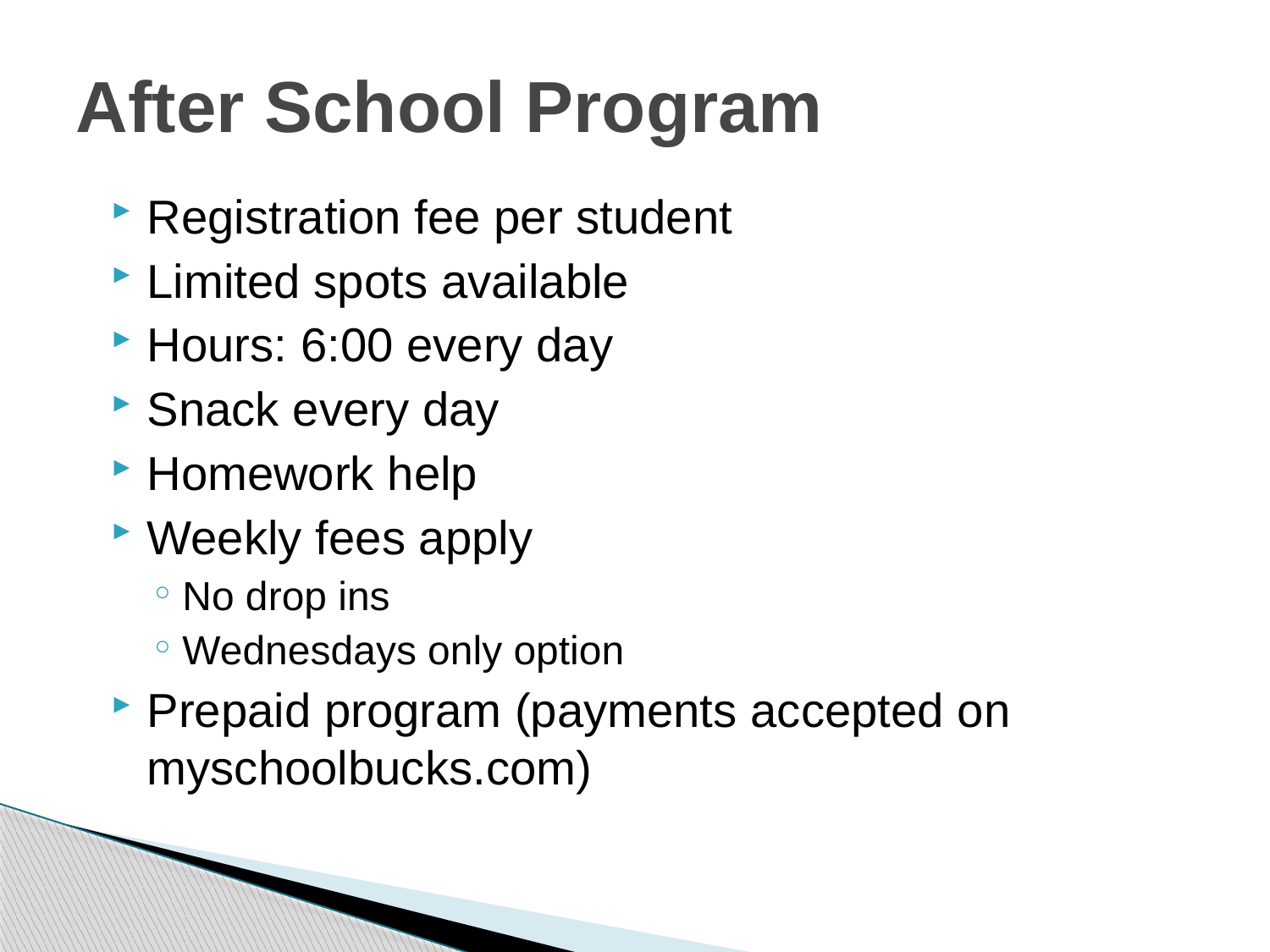

# After School Program
Registration fee per student
Limited spots available
Hours: 6:00 every day
Snack every day
Homework help
Weekly fees apply
No drop ins
Wednesdays only option
Prepaid program (payments accepted on myschoolbucks.com)